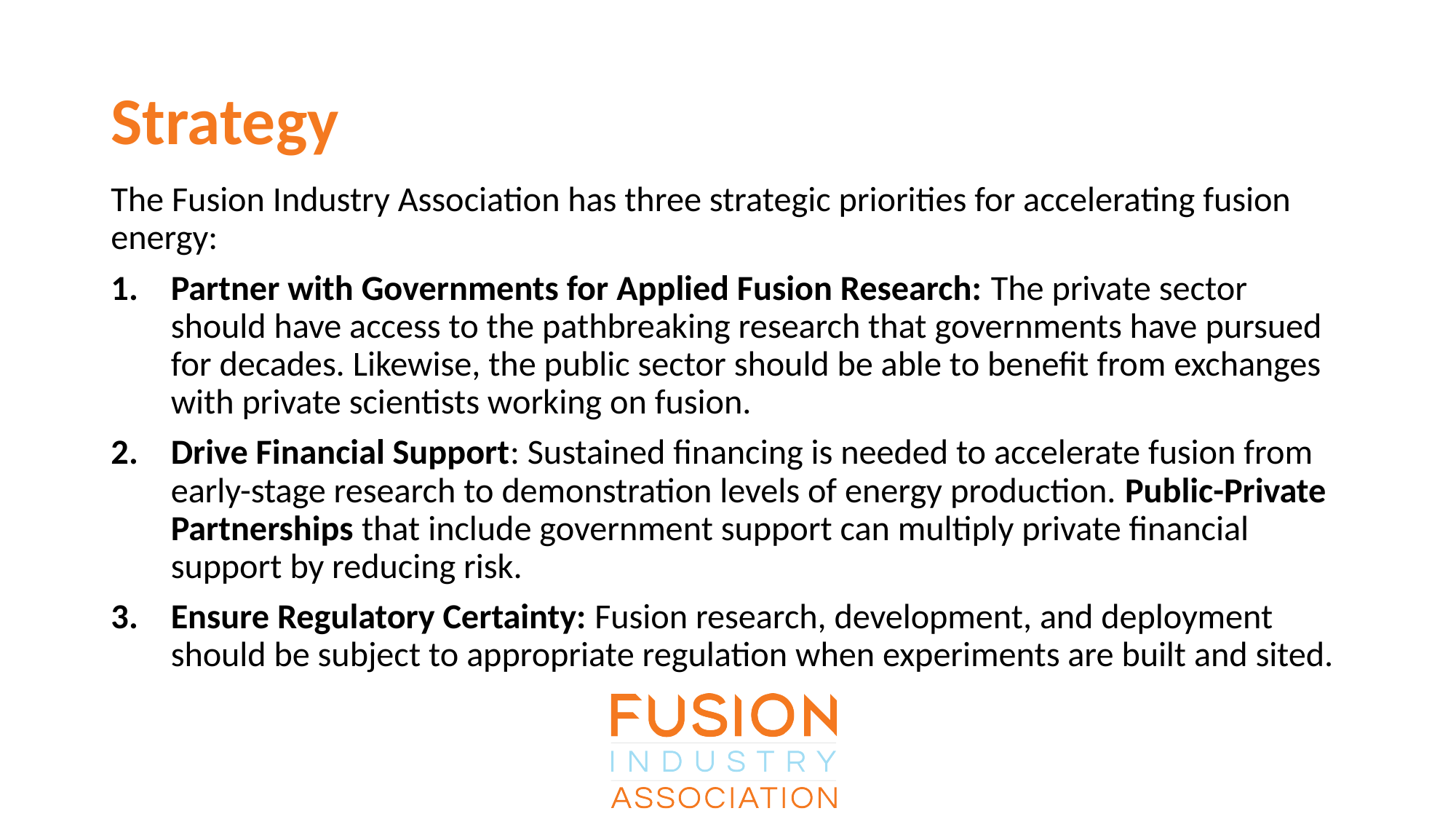

# Strategy
The Fusion Industry Association has three strategic priorities for accelerating fusion energy:
Partner with Governments for Applied Fusion Research: The private sector should have access to the pathbreaking research that governments have pursued for decades. Likewise, the public sector should be able to benefit from exchanges with private scientists working on fusion.
Drive Financial Support: Sustained financing is needed to accelerate fusion from early-stage research to demonstration levels of energy production. Public-Private Partnerships that include government support can multiply private financial support by reducing risk.
Ensure Regulatory Certainty: Fusion research, development, and deployment should be subject to appropriate regulation when experiments are built and sited.